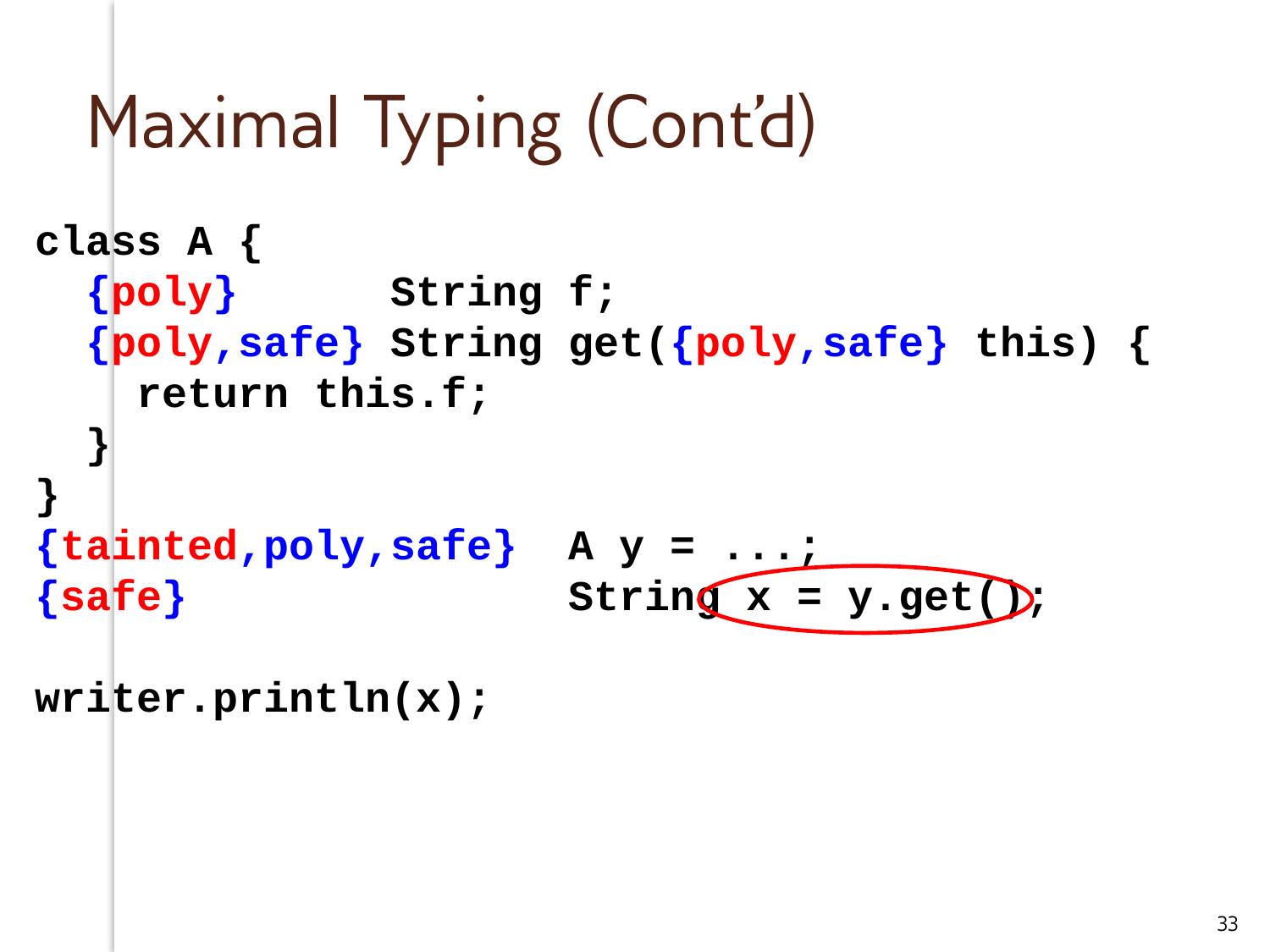

# Maximal Typing (Cont’d)
class A {
  {poly}      String f;
  {poly,safe} String get({poly,safe} this) {
    return this.f;
  }
}
{tainted,poly,safe}  A y = ...;
{safe}               String x = y.get();

writer.println(x);

33